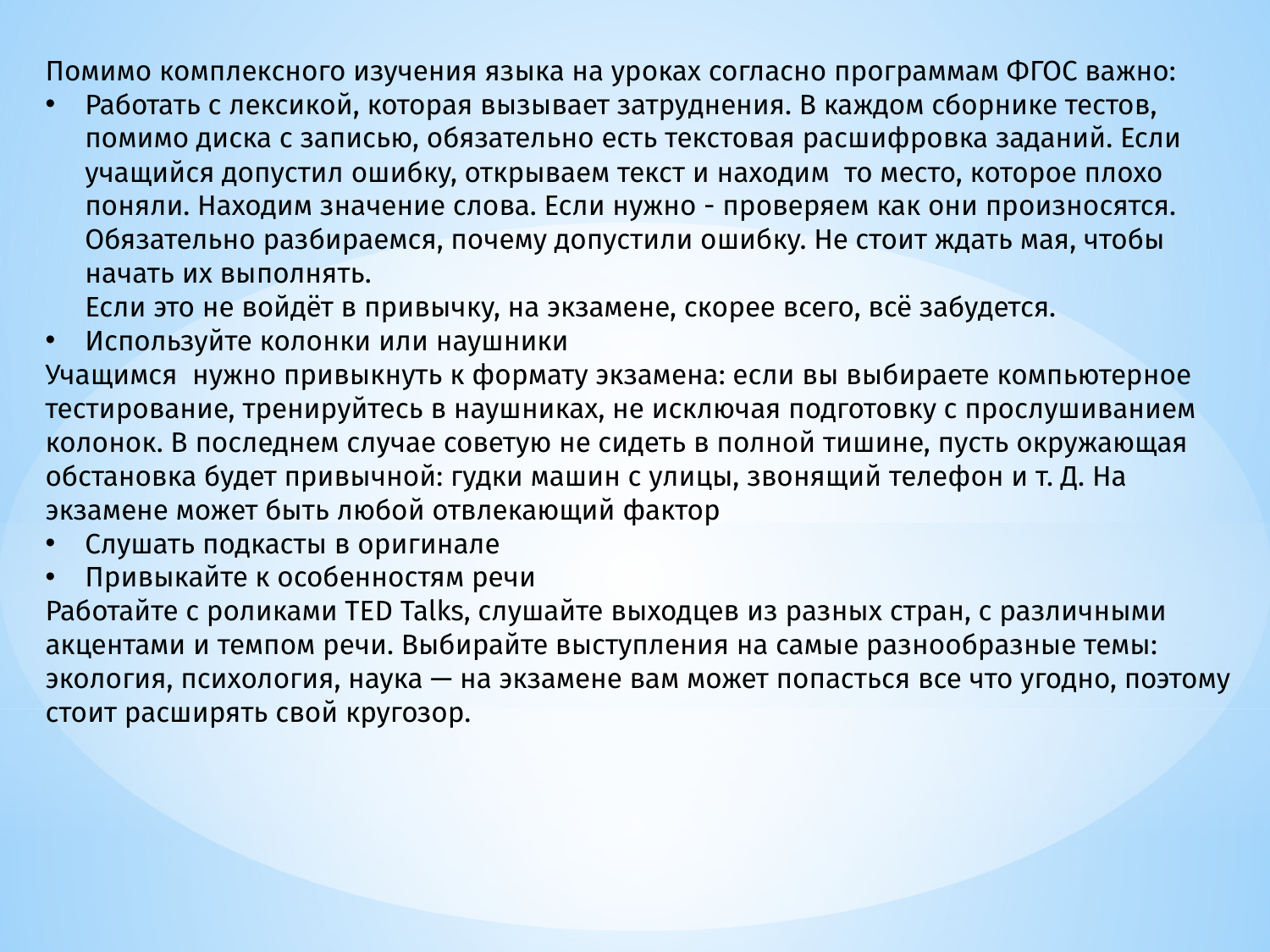

Помимо комплексного изучения языка на уроках согласно программам ФГОС важно:
Работать с лексикой, которая вызывает затруднения. В каждом сборнике тестов, помимо диска с записью, обязательно есть текстовая расшифровка заданий. Если учащийся допустил ошибку, открываем текст и находим  то место, которое плохо поняли. Находим значение слова. Если нужно - проверяем как они произносятся. Обязательно разбираемся, почему допустили ошибку. Не стоит ждать мая, чтобы начать их выполнять.
Если это не войдёт в привычку, на экзамене, скорее всего, всё забудется.
Используйте колонки или наушники
Учащимся  нужно привыкнуть к формату экзамена: если вы выбираете компьютерное тестирование, тренируйтесь в наушниках, не исключая подготовку с прослушиванием колонок. В последнем случае советую не сидеть в полной тишине, пусть окружающая обстановка будет привычной: гудки машин с улицы, звонящий телефон и т. Д. На экзамене может быть любой отвлекающий фактор
Слушать подкасты в оригинале
Привыкайте к особенностям речи
Работайте с роликами TED Talks, слушайте выходцев из разных стран, с различными акцентами и темпом речи. Выбирайте выступления на самые разнообразные темы: экология, психология, наука — на экзамене вам может попасться все что угодно, поэтому стоит расширять свой кругозор.